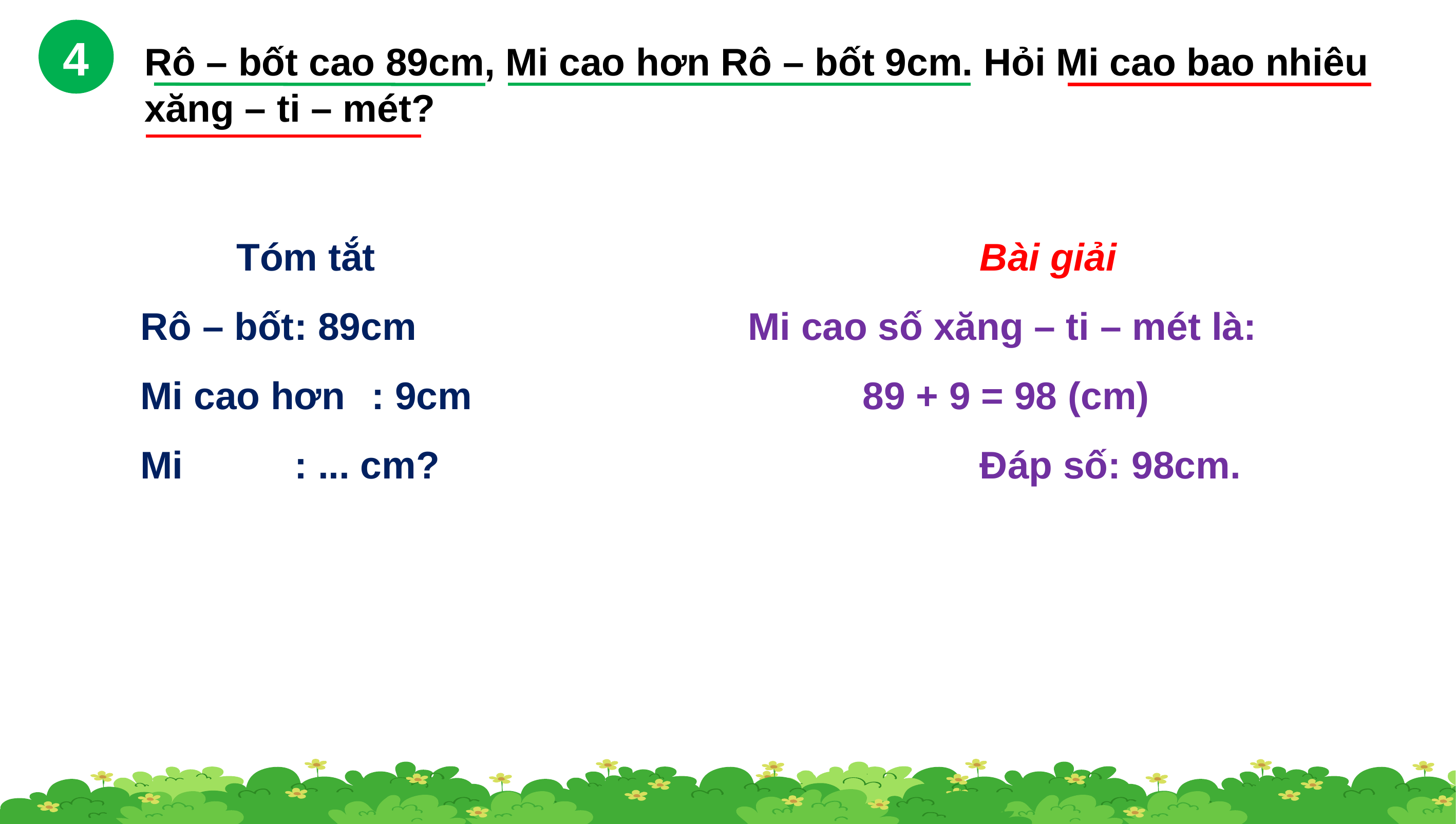

4
Rô – bốt cao 89cm, Mi cao hơn Rô – bốt 9cm. Hỏi Mi cao bao nhiêu xăng – ti – mét?
         Tóm tắt
Rô – bốt	: 89cm
Mi cao hơn	: 9cm
Mi		: ... cm?
                             Bài giải
	Mi cao số xăng – ti – mét là:
                  89 + 9 = 98 (cm)
                             Đáp số: 98cm.